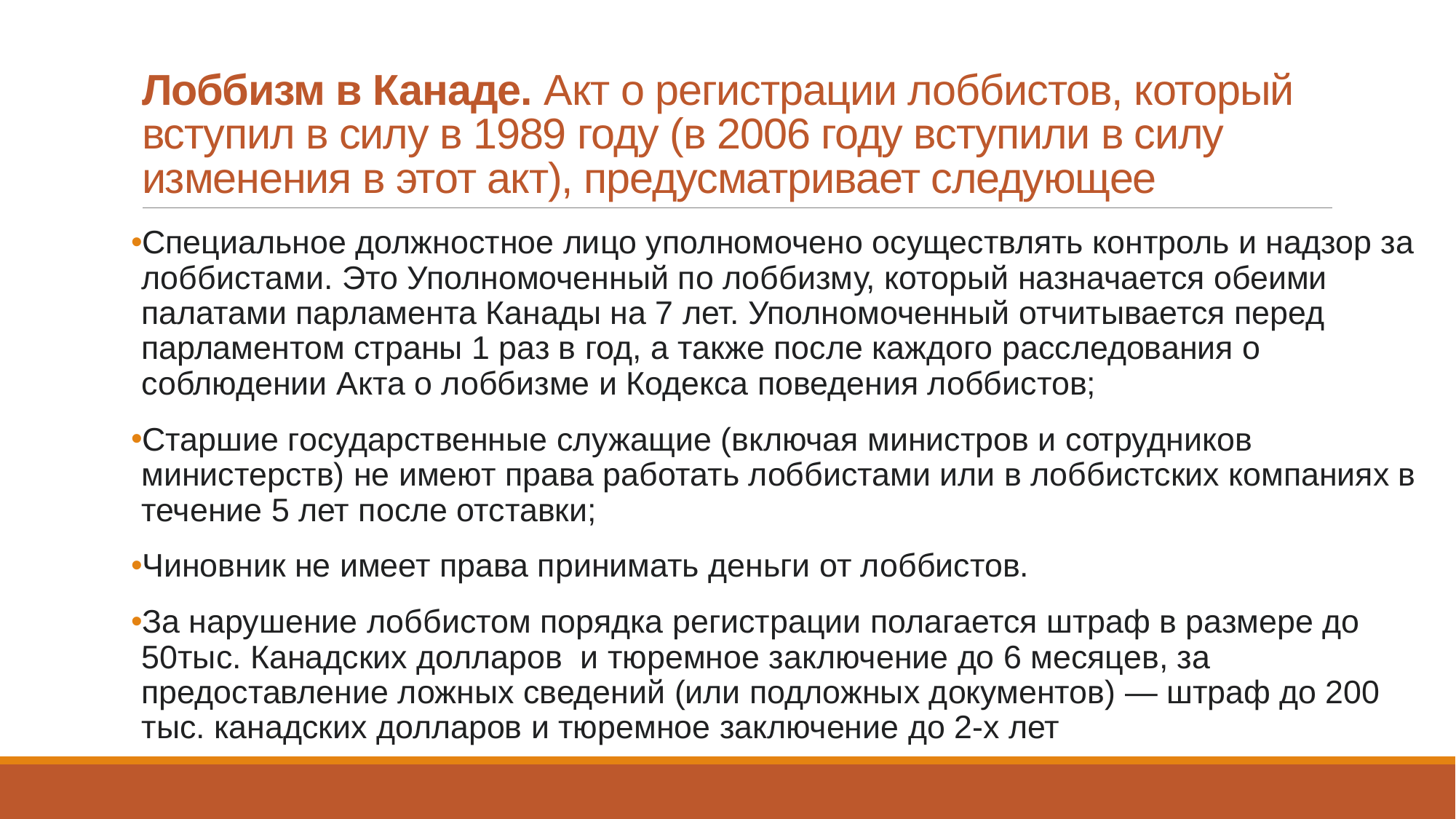

# Лоббизм в Канаде. Акт о регистрации лоббистов, который вступил в силу в 1989 году (в 2006 году вступили в силу изменения в этот акт), предусматривает следующее
Специальное должностное лицо уполномочено осуществлять контроль и надзор за лоббистами. Это Уполномоченный по лоббизму, который назначается обеими палатами парламента Канады на 7 лет. Уполномоченный отчитывается перед парламентом страны 1 раз в год, а также после каждого расследования о соблюдении Акта о лоббизме и Кодекса поведения лоббистов;
Старшие государственные служащие (включая министров и сотрудников министерств) не имеют права работать лоббистами или в лоббистских компаниях в течение 5 лет после отставки;
Чиновник не имеет права принимать деньги от лоббистов.
За нарушение лоббистом порядка регистрации полагается штраф в размере до 50тыс. Канадских долларов  и тюремное заключение до 6 месяцев, за предоставление ложных сведений (или подложных документов) — штраф до 200 тыс. канадских долларов и тюремное заключение до 2-х лет